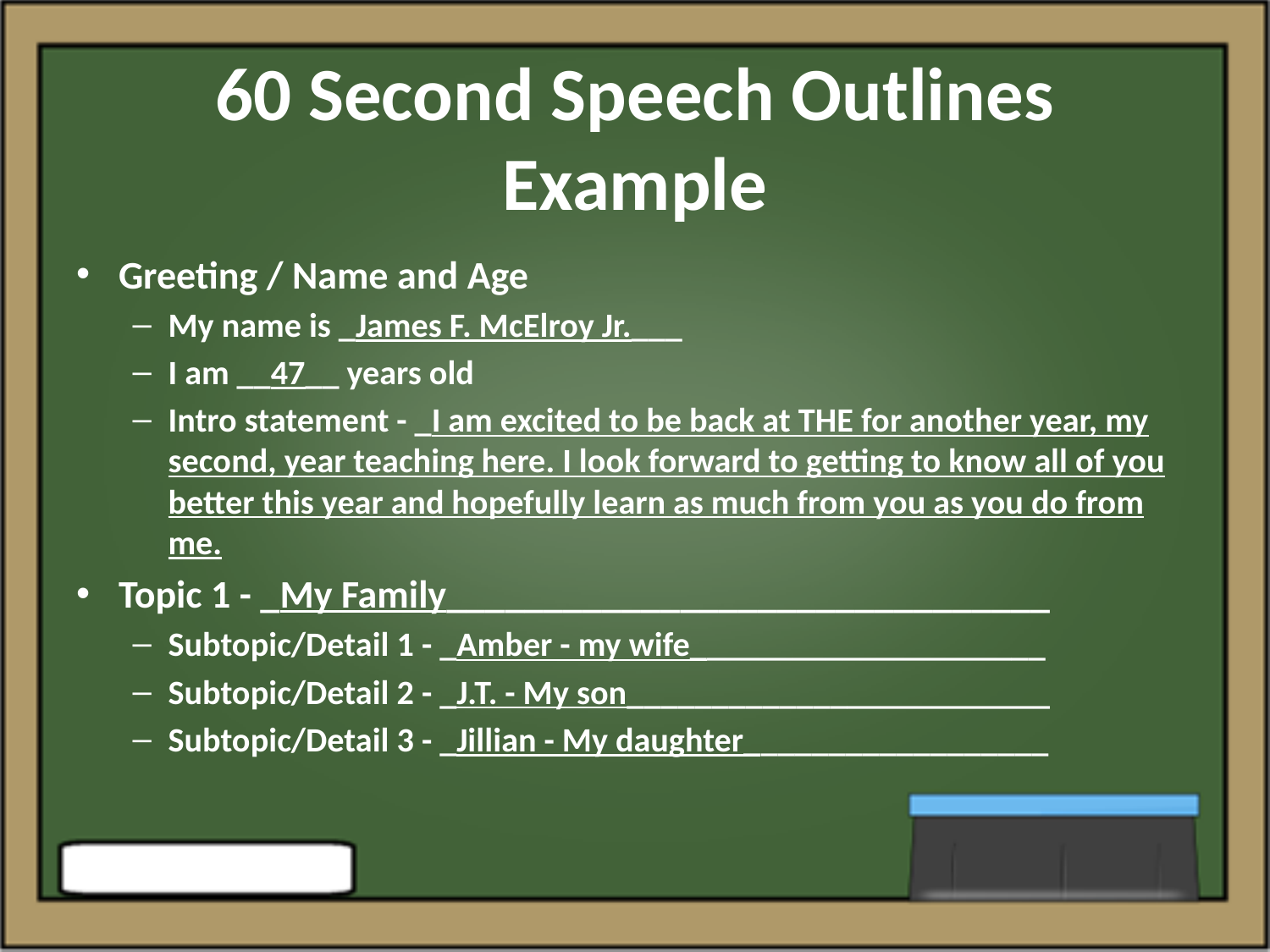

# 60 Second Speech Outlines Example
Greeting / Name and Age
My name is _James F. McElroy Jr.___
I am __47__ years old
Intro statement - _I am excited to be back at THE for another year, my second, year teaching here. I look forward to getting to know all of you better this year and hopefully learn as much from you as you do from me.
Topic 1 - _My Family_______________________________
Subtopic/Detail 1 - _Amber - my wife_____________________
Subtopic/Detail 2 - _J.T. - My son_________________________
Subtopic/Detail 3 - _Jillian - My daughter__________________